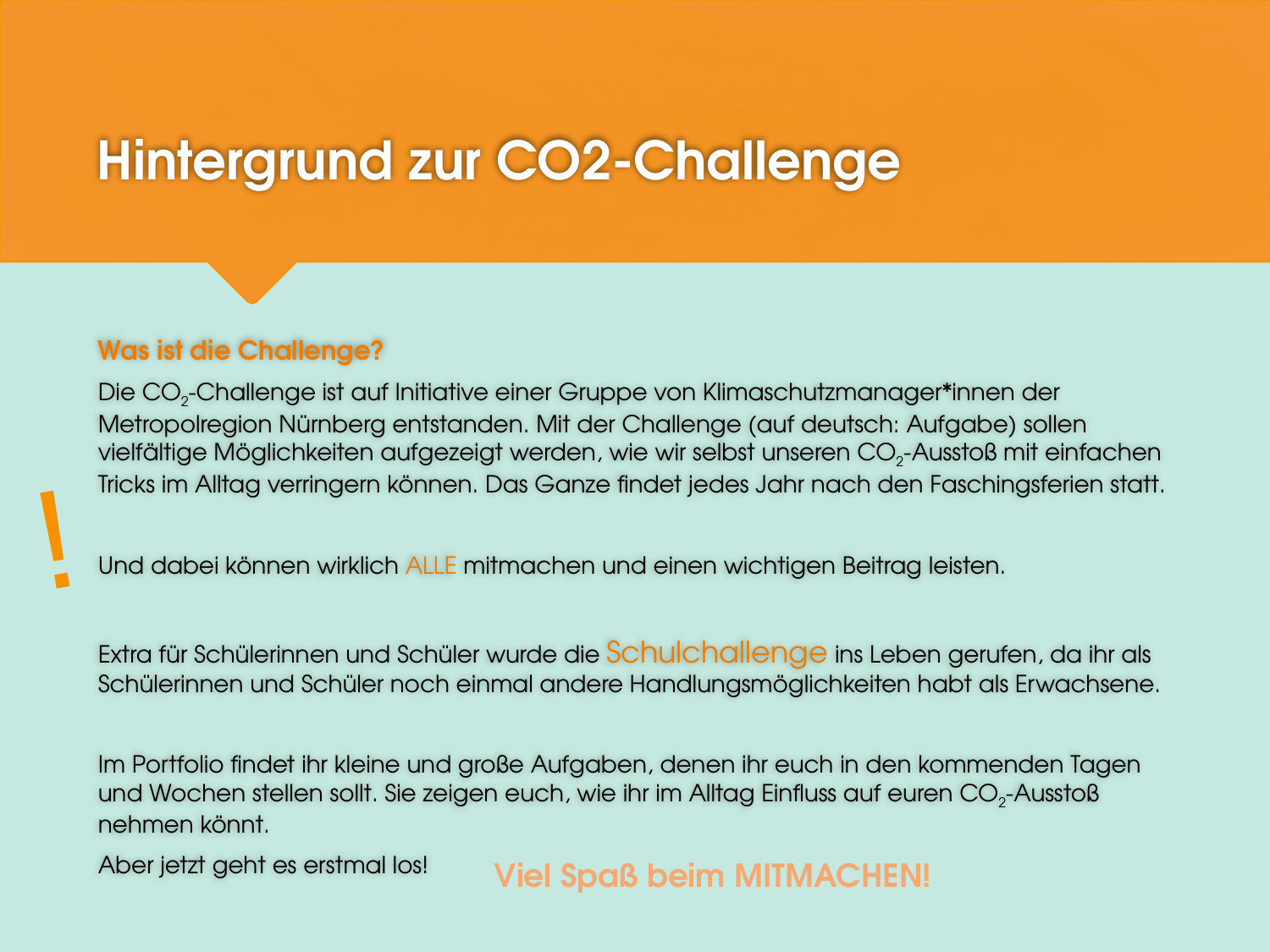

# Hintergrund zur CO2-Challenge
Was ist die Challenge?
Die CO2-Challenge ist auf Initiative einer Gruppe von Klimaschutzmanager*innen der Metropolregion Nürnberg entstanden. Mit der Challenge (auf deutsch: Aufgabe) sollen vielfältige Möglichkeiten aufgezeigt werden, wie wir selbst unseren CO2-Ausstoß mit einfachen Tricks im Alltag verringern können. Das Ganze findet jedes Jahr nach den Faschingsferien statt.

Und dabei können wirklich ALLE mitmachen und einen wichtigen Beitrag leisten.

Extra für Schülerinnen und Schüler wurde die Schulchallenge ins Leben gerufen, da ihr als Schülerinnen und Schüler noch einmal andere Handlungsmöglichkeiten habt als Erwachsene.

Im Portfolio findet ihr kleine und große Aufgaben, denen ihr euch in den kommenden Tagen und Wochen stellen sollt. Sie zeigen euch, wie ihr im Alltag Einfluss auf euren CO2-Ausstoß nehmen könnt.
Aber jetzt geht es erstmal los!
!
Viel Spaß beim MITMACHEN!